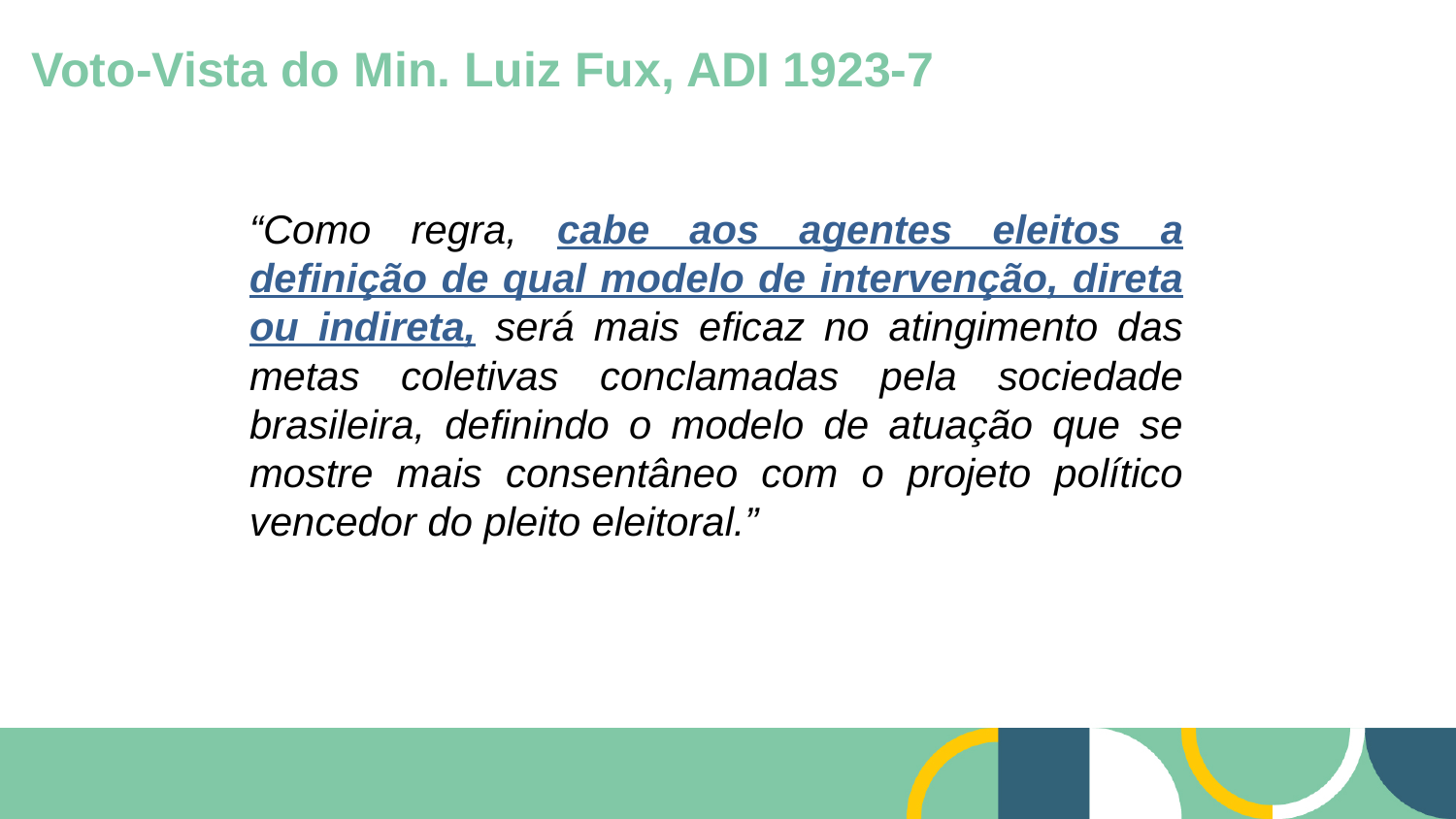

# Voto-Vista do Min. Luiz Fux, ADI 1923-7
“Como regra, cabe aos agentes eleitos a definição de qual modelo de intervenção, direta ou indireta, será mais eficaz no atingimento das metas coletivas conclamadas pela sociedade brasileira, definindo o modelo de atuação que se mostre mais consentâneo com o projeto político vencedor do pleito eleitoral.”